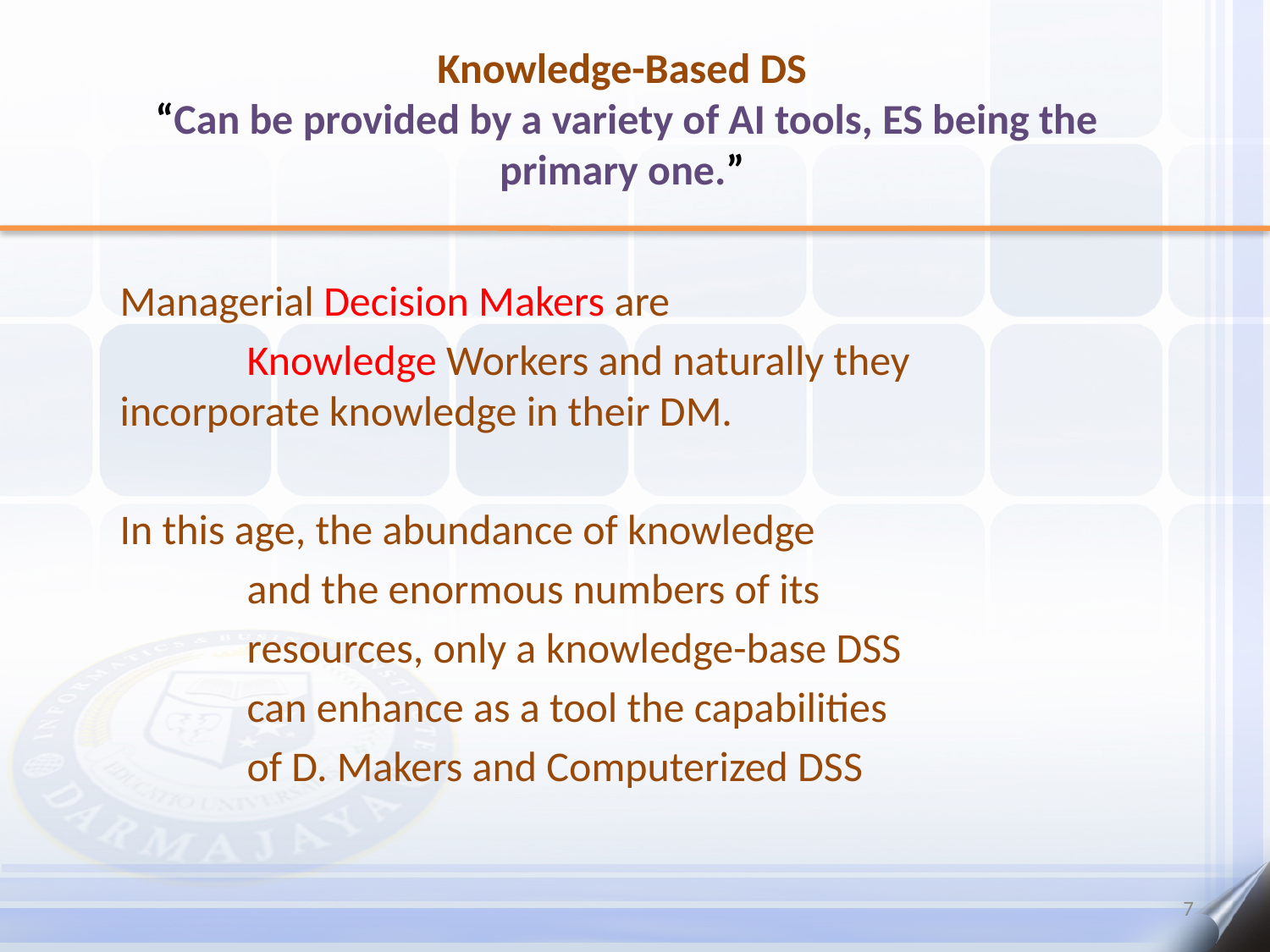

# Knowledge-Based DS “Can be provided by a variety of AI tools, ES being the primary one.”
	Managerial Decision Makers are
		Knowledge Workers and naturally they 	incorporate knowledge in their DM.

	In this age, the abundance of knowledge
		and the enormous numbers of its
		resources, only a knowledge-base DSS
		can enhance as a tool the capabilities
		of D. Makers and Computerized DSS
7